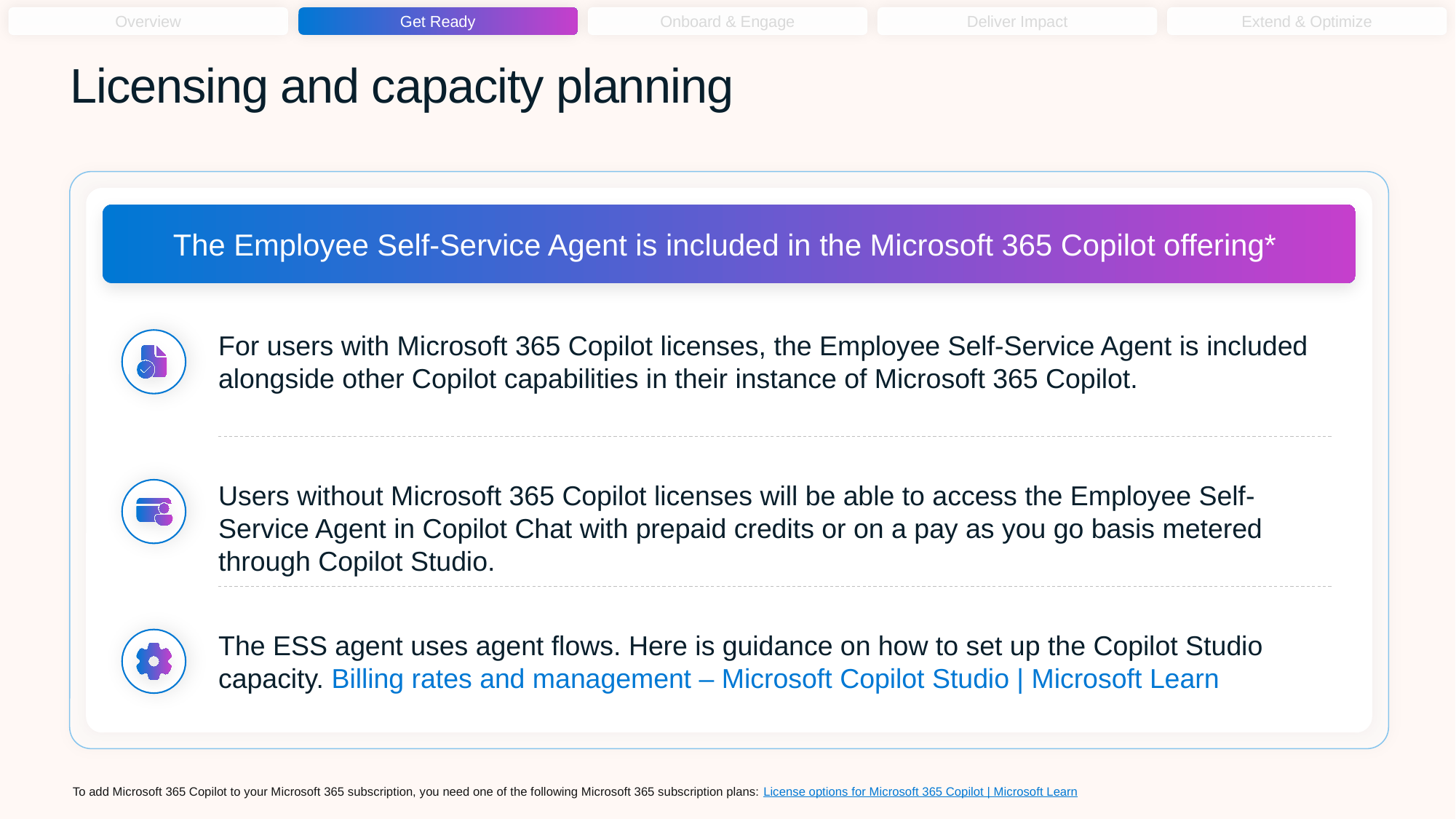

Overview
Get Ready
Onboard & Engage
Deliver Impact
Extend & Optimize
# Licensing and capacity planning

The Employee Self-Service Agent is included in the Microsoft 365 Copilot offering*
For users with Microsoft 365 Copilot licenses, the Employee Self-Service Agent is included alongside other Copilot capabilities in their instance of Microsoft 365 Copilot.

Users without Microsoft 365 Copilot licenses will be able to access the Employee Self-Service Agent in Copilot Chat with prepaid credits or on a pay as you go basis metered through Copilot Studio.

The ESS agent uses agent flows. Here is guidance on how to set up the Copilot Studio capacity. Billing rates and management – Microsoft Copilot Studio | Microsoft Learn

To add Microsoft 365 Copilot to your Microsoft 365 subscription, you need one of the following Microsoft 365 subscription plans: License options for Microsoft 365 Copilot | Microsoft Learn